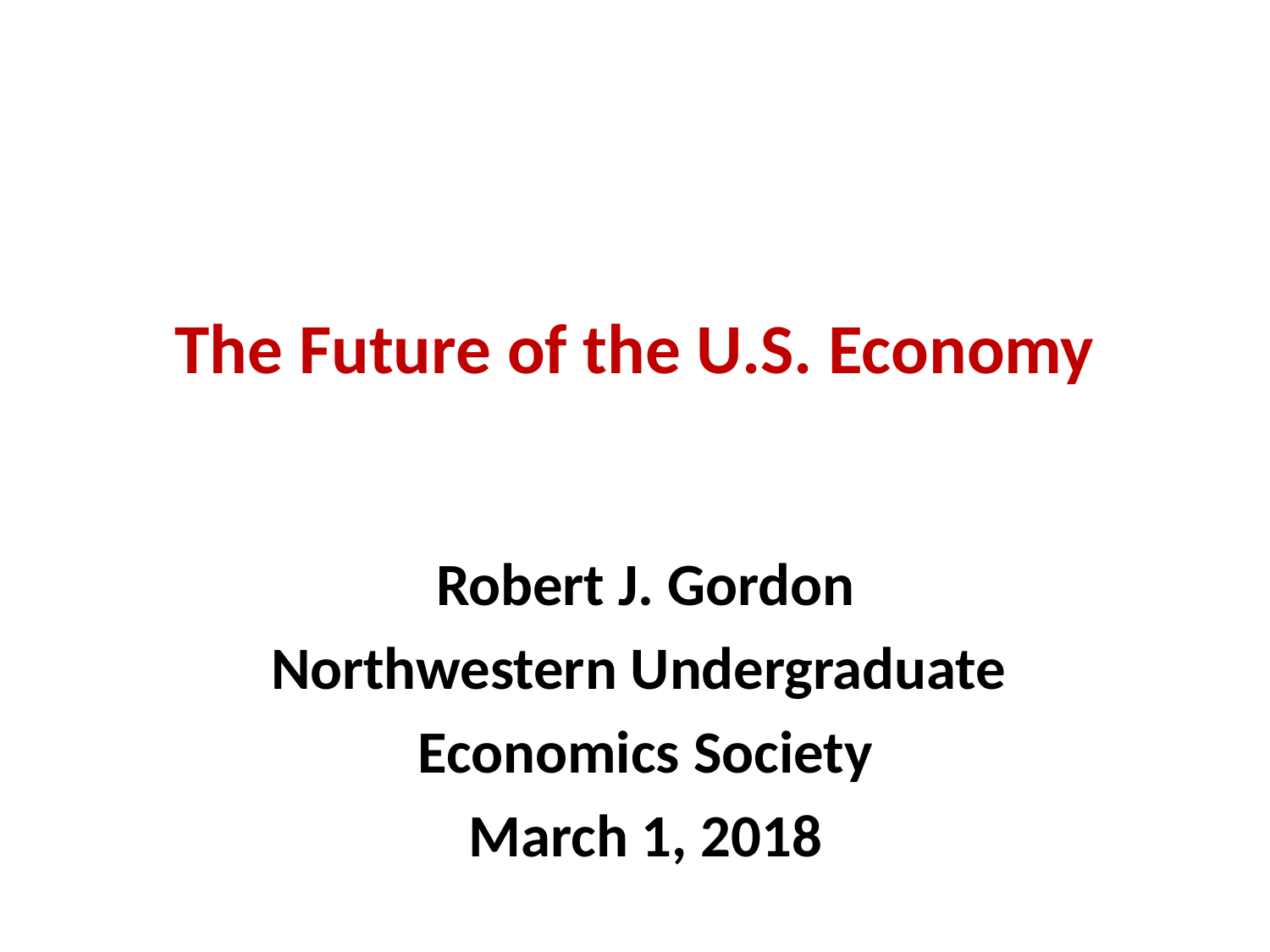

# The Future of the U.S. Economy
Robert J. Gordon
Northwestern Undergraduate
Economics Society
March 1, 2018